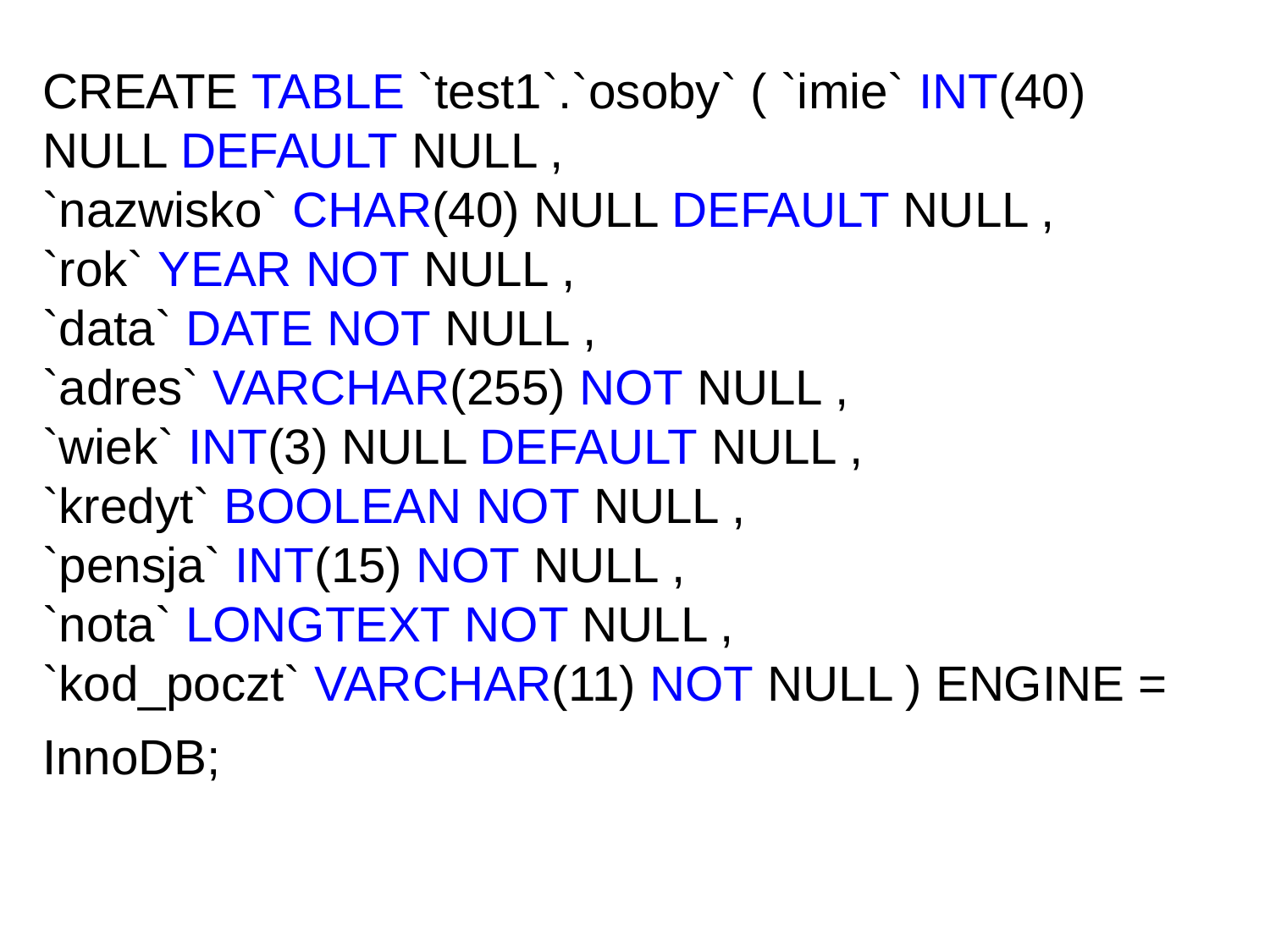

CREATE TABLE `test1`.`osoby` ( `imie` INT(40) NULL DEFAULT NULL ,
`nazwisko` CHAR(40) NULL DEFAULT NULL ,
`rok` YEAR NOT NULL ,
`data` DATE NOT NULL ,
`adres` VARCHAR(255) NOT NULL ,
`wiek` INT(3) NULL DEFAULT NULL ,
`kredyt` BOOLEAN NOT NULL ,
`pensja` INT(15) NOT NULL ,
`nota` LONGTEXT NOT NULL ,
`kod_poczt` VARCHAR(11) NOT NULL ) ENGINE = InnoDB;